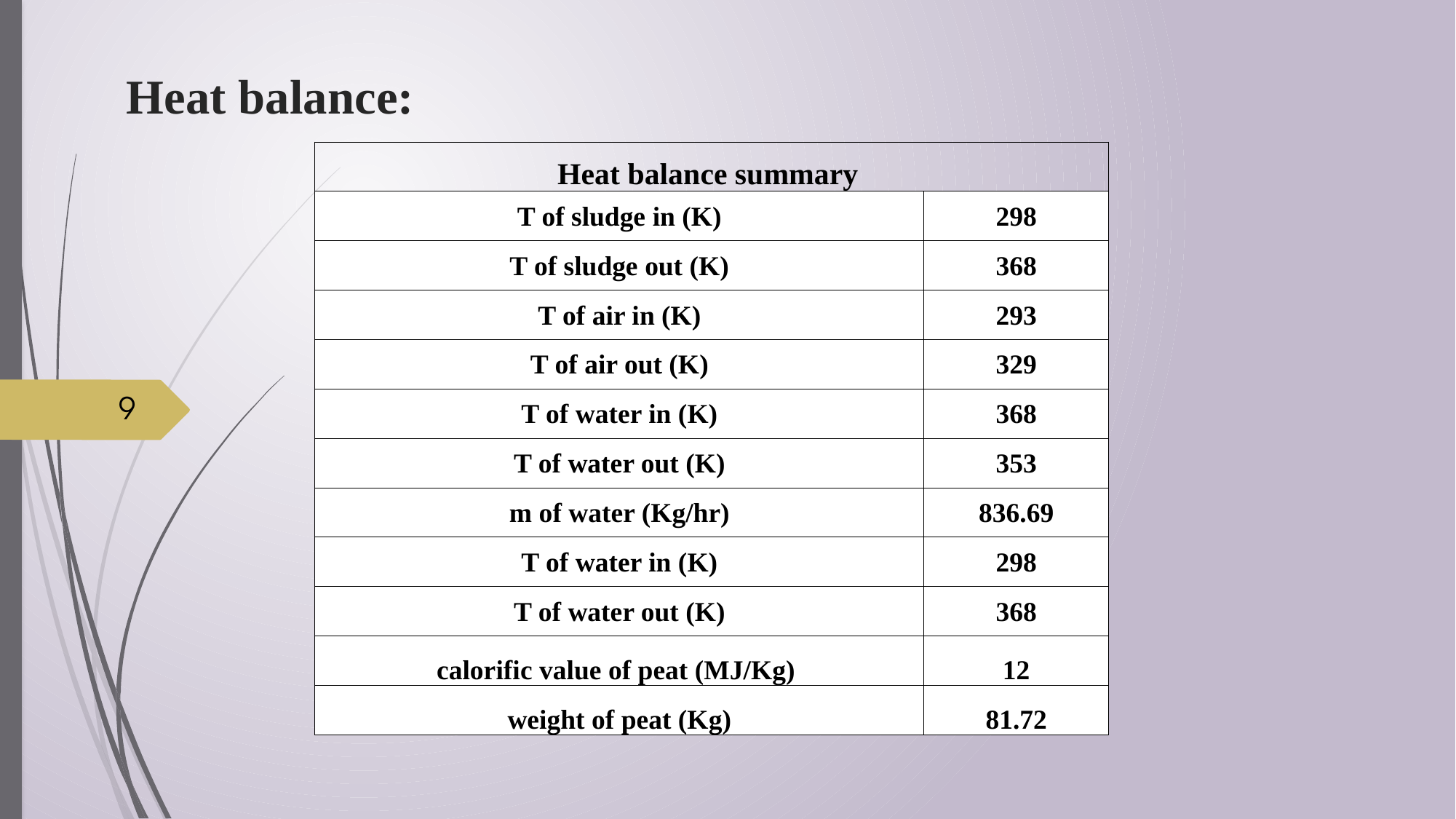

# Heat balance:
| Heat balance summary |  |
| --- | --- |
| T of sludge in (K) | 298 |
| T of sludge out (K) | 368 |
| T of air in (K) | 293 |
| T of air out (K) | 329 |
| T of water in (K) | 368 |
| T of water out (K) | 353 |
| m of water (Kg/hr) | 836.69 |
| T of water in (K) | 298 |
| T of water out (K) | 368 |
| calorific value of peat (MJ/Kg) | 12 |
| weight of peat (Kg) | 81.72 |

9